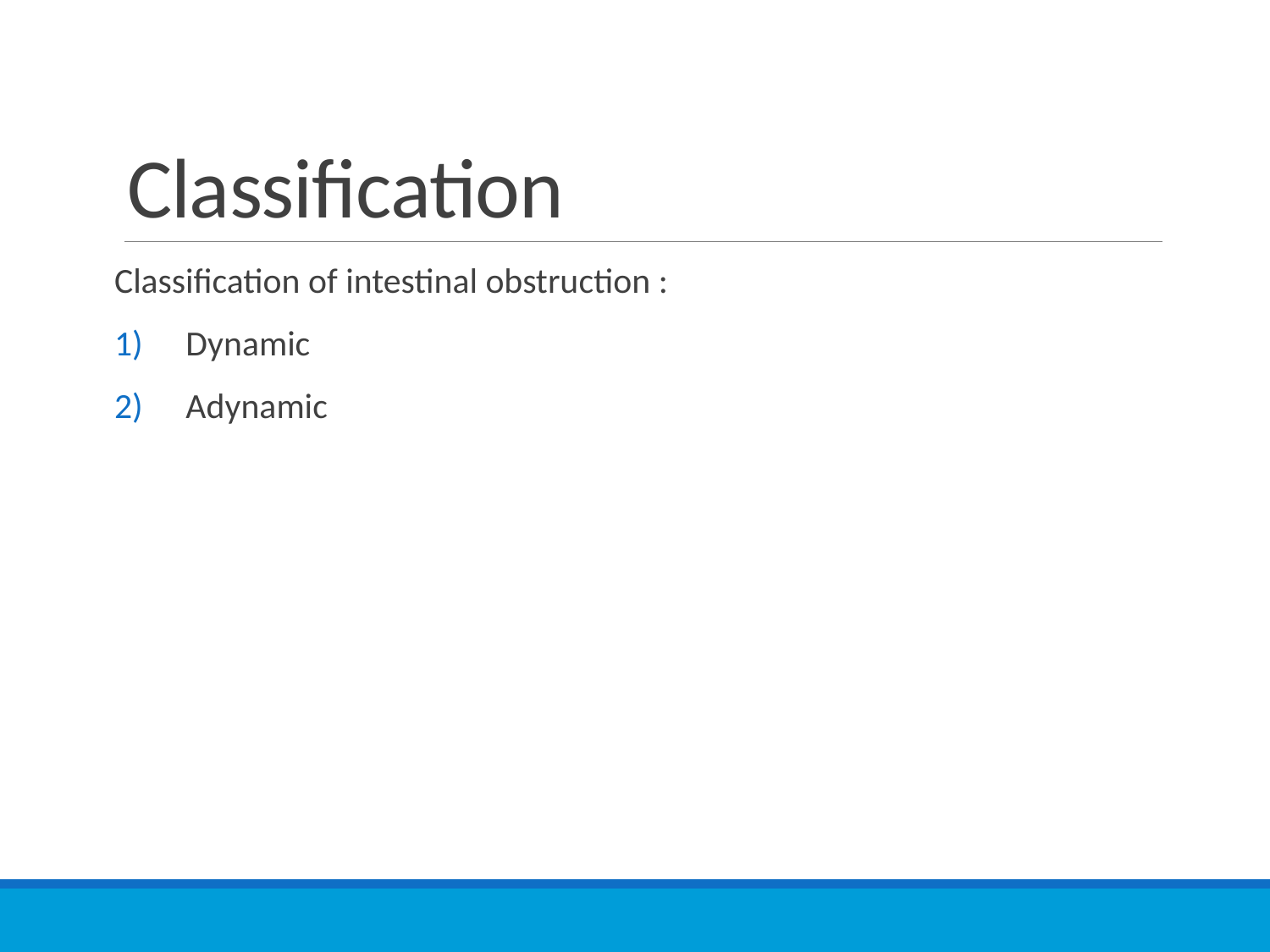

# Classification
Classification of intestinal obstruction :
Dynamic
Adynamic